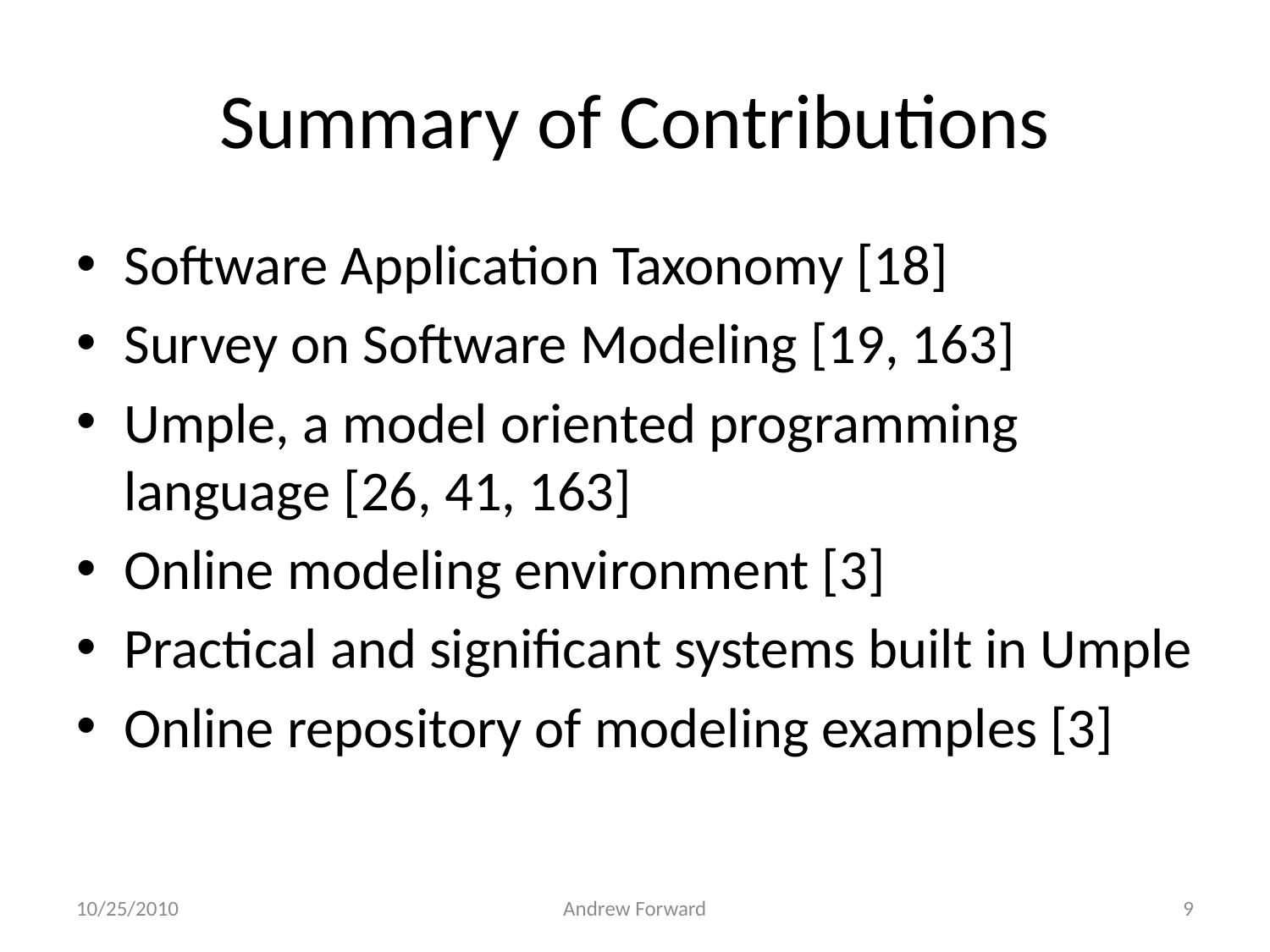

# Summary of Contributions
Software Application Taxonomy [18]
Survey on Software Modeling [19, 163]
Umple, a model oriented programming language [26, 41, 163]
Online modeling environment [3]
Practical and significant systems built in Umple
Online repository of modeling examples [3]

10/25/2010
Andrew Forward
9